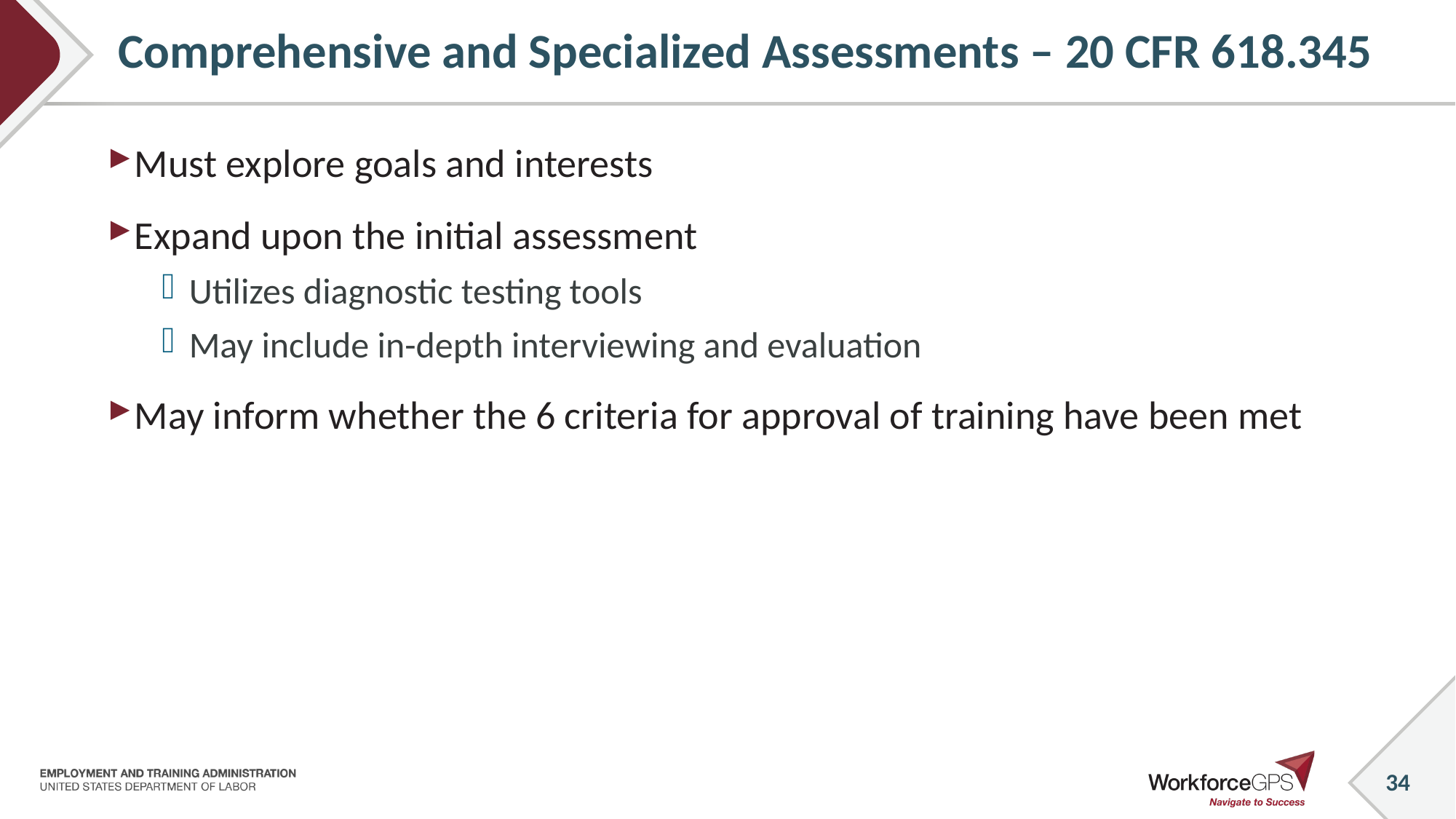

# Comprehensive and Specialized Assessments – 20 CFR 618.345
Must explore goals and interests
Expand upon the initial assessment
Utilizes diagnostic testing tools
May include in-depth interviewing and evaluation
May inform whether the 6 criteria for approval of training have been met

34